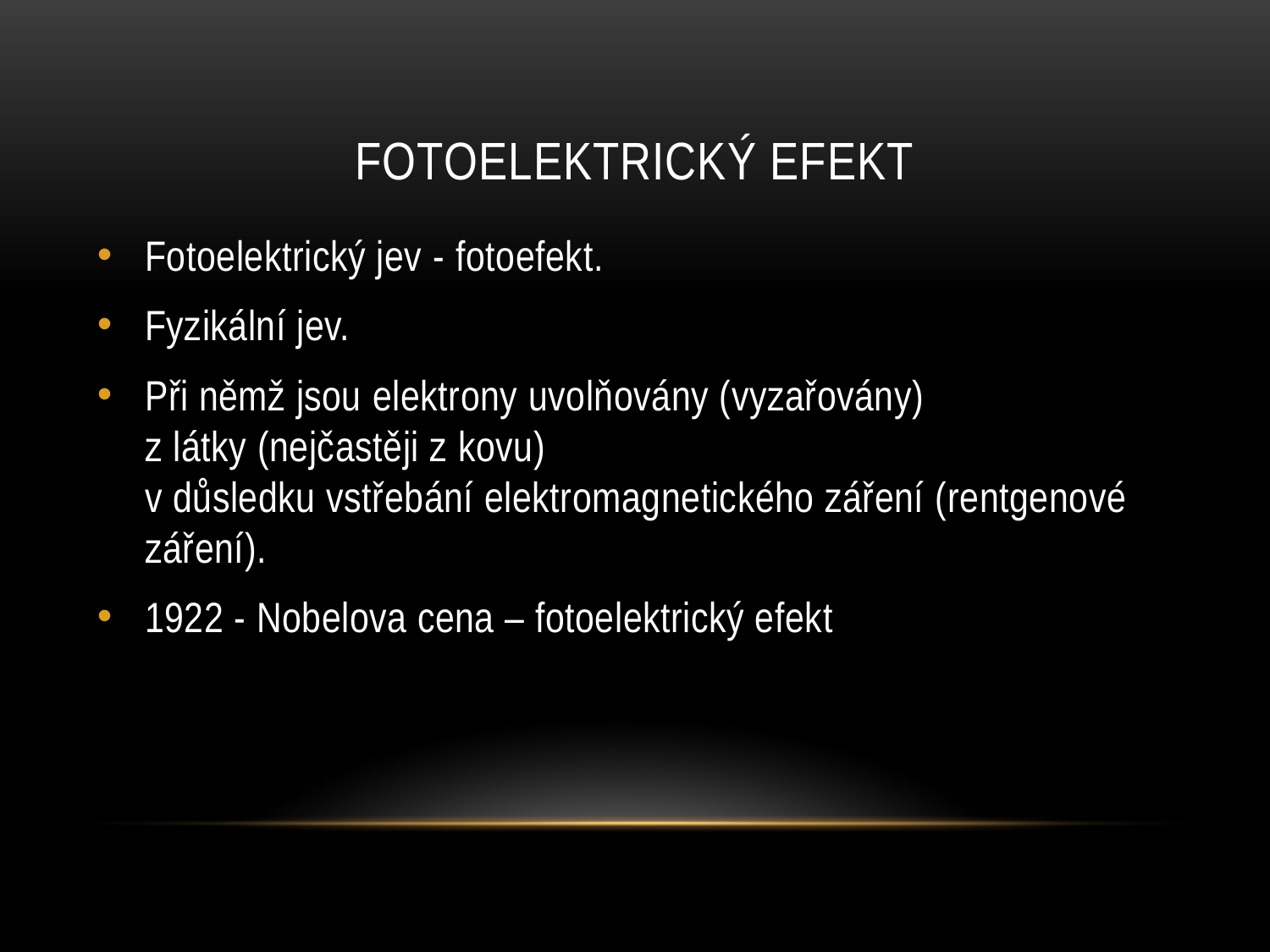

# Fotoelektrický efekt
Fotoelektrický jev - fotoefekt.
Fyzikální jev.
Při němž jsou elektrony uvolňovány (vyzařovány) z látky (nejčastěji z kovu) v důsledku vstřebání elektromagnetického záření (rentgenové záření).
1922 - Nobelova cena – fotoelektrický efekt